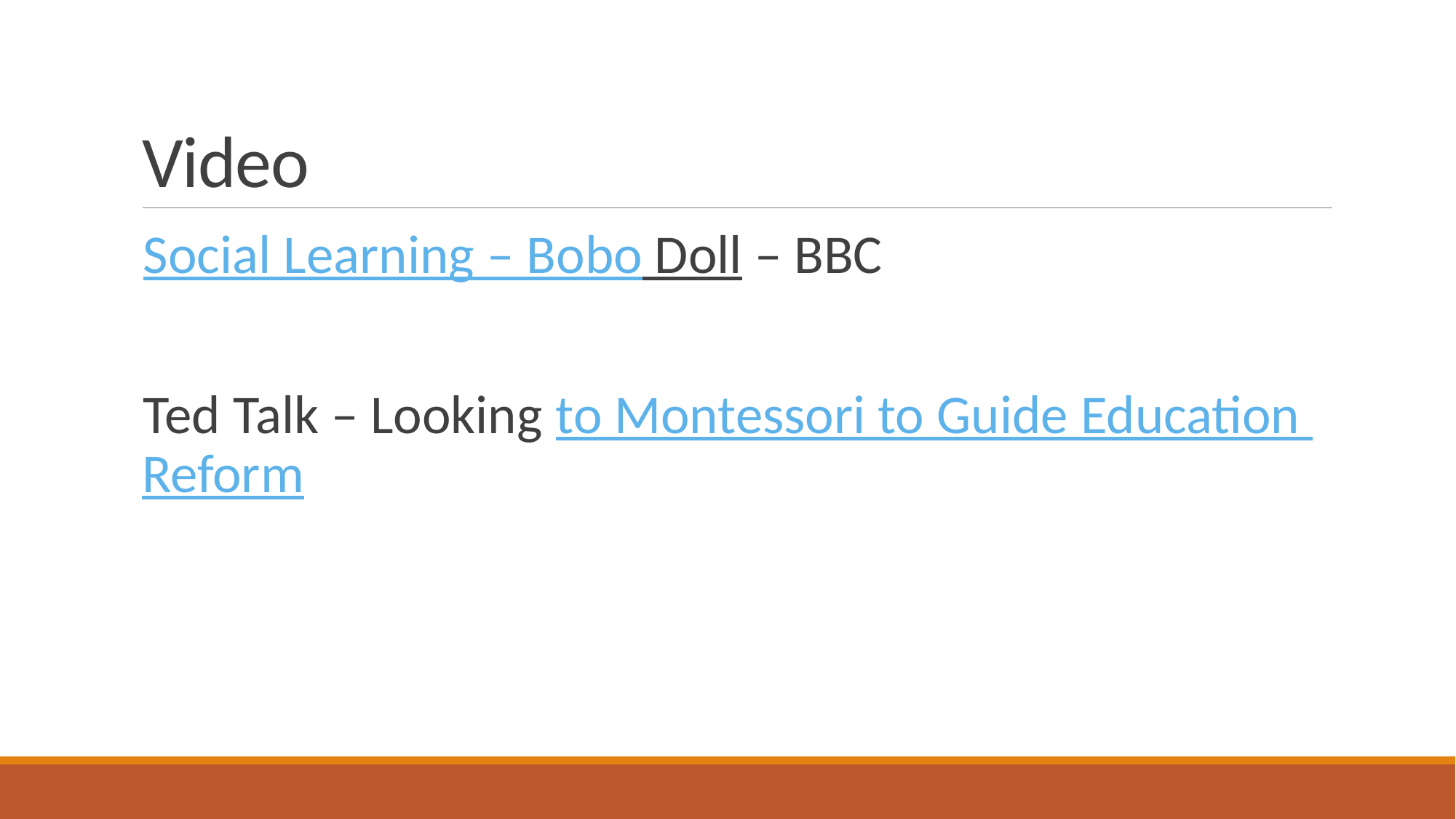

# Video
Social Learning – Bobo Doll – BBC

Ted Talk – Looking to Montessori to Guide Education Reform